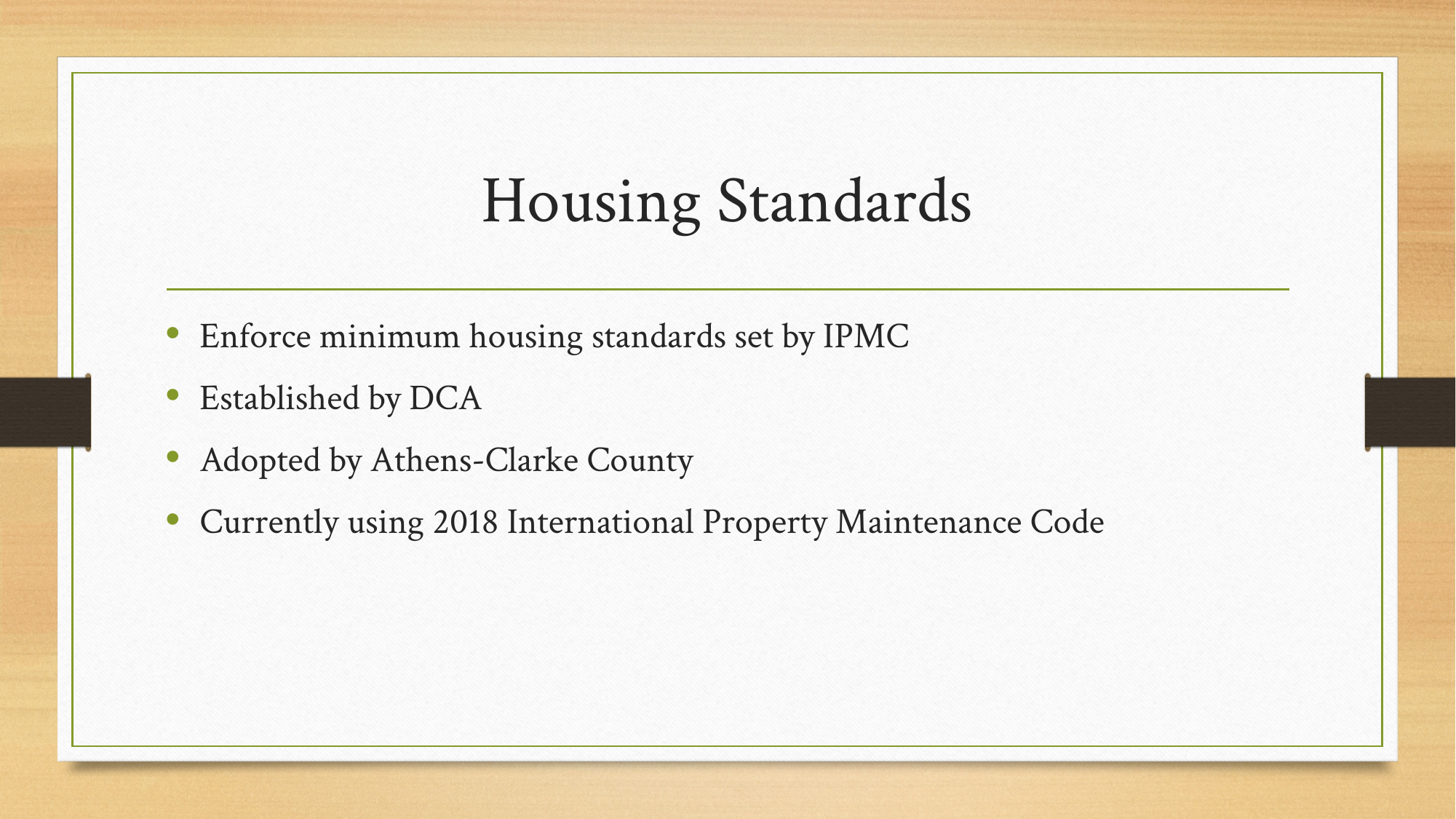

# Housing Standards
Enforce minimum housing standards set by IPMC
Established by DCA
Adopted by Athens-Clarke County
Currently using 2018 International Property Maintenance Code